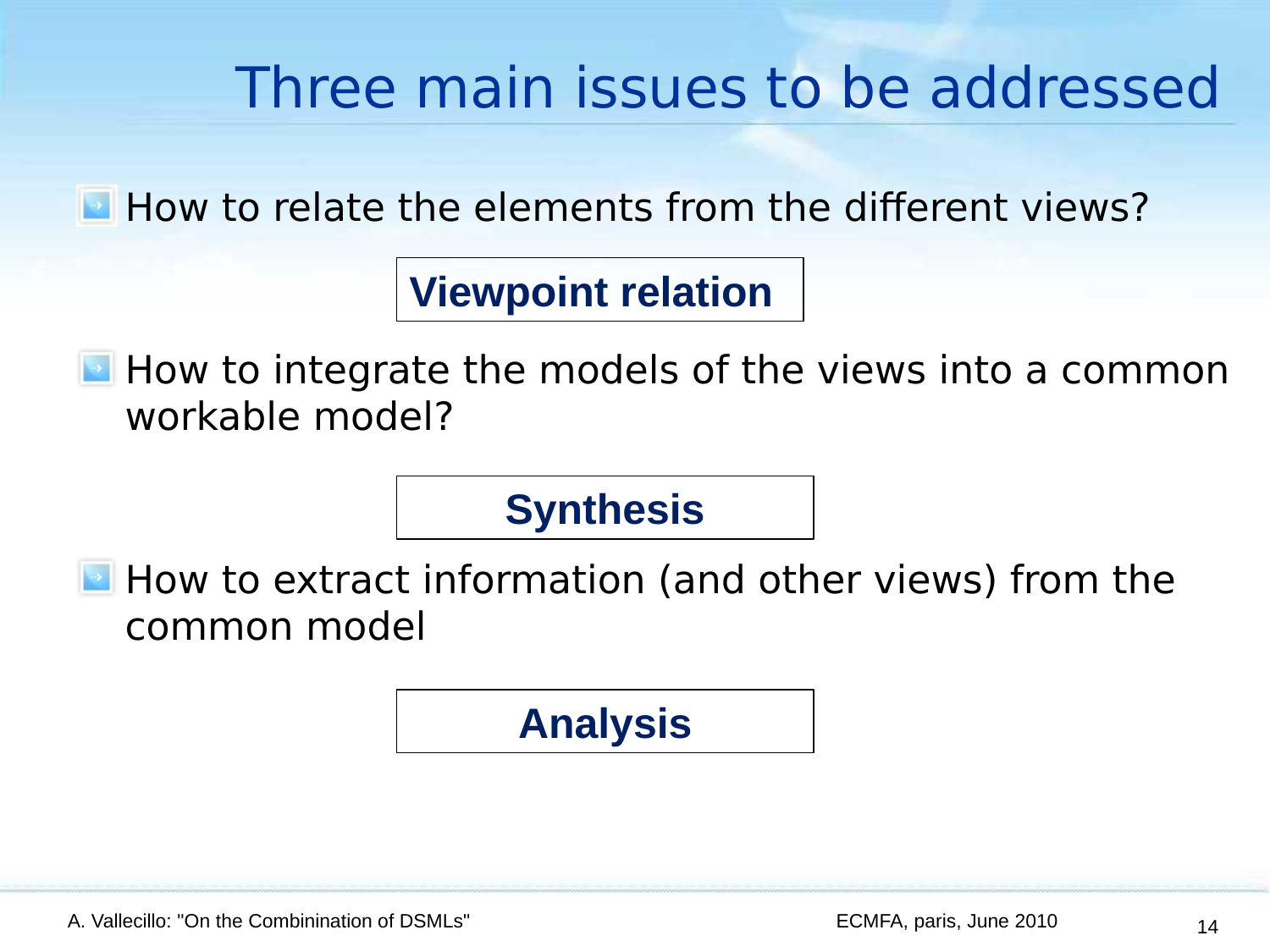

# Three main issues to be addressed
How to relate the elements from the different views?

How to integrate the models of the views into a common workable model?

How to extract information (and other views) from the common model
Viewpoint relation
Synthesis
Analysis
A. Vallecillo: "On the Combinination of DSMLs"
ECMFA, paris, June 2010
14